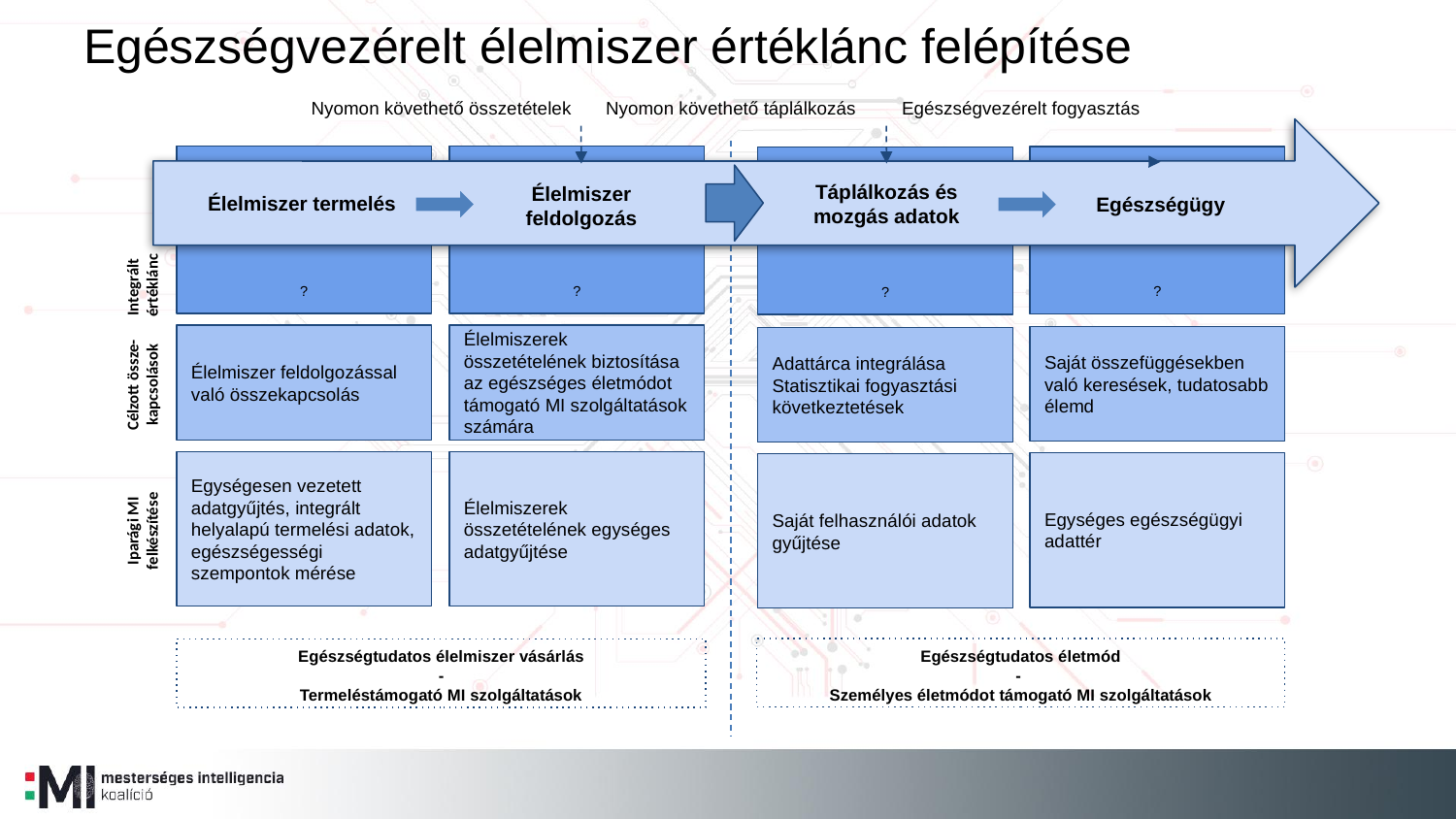

Egészségvezérelt élelmiszer értéklánc felépítése
Nyomon követhető táplálkozás
Egészségvezérelt fogyasztás
Nyomon követhető összetételek

?
?
?
?
Táplálkozás és mozgás adatok
Élelmiszer termelés
Egészségügy
Élelmiszer feldolgozás

Integrált
értéklánc
Élelmiszer feldolgozással való összekapcsolás
Élelmiszerek összetételének biztosítása az egészséges életmódot támogató MI szolgáltatások számára
Saját összefüggésekben való keresések, tudatosabb élemd
Adattárca integrálása
Statisztikai fogyasztási következtetések
Célzott össze-
kapcsolások
Egységesen vezetett adatgyűjtés, integrált helyalapú termelési adatok, egészségességi szempontok mérése
Élelmiszerek összetételének egységes adatgyűjtése
Egységes egészségügyi adattér
Saját felhasználói adatok gyűjtése
Iparági MI
felkészítése
Egészségtudatos életmód
-
Személyes életmódot támogató MI szolgáltatások
Egészségtudatos élelmiszer vásárlás
-
Termeléstámogató MI szolgáltatások